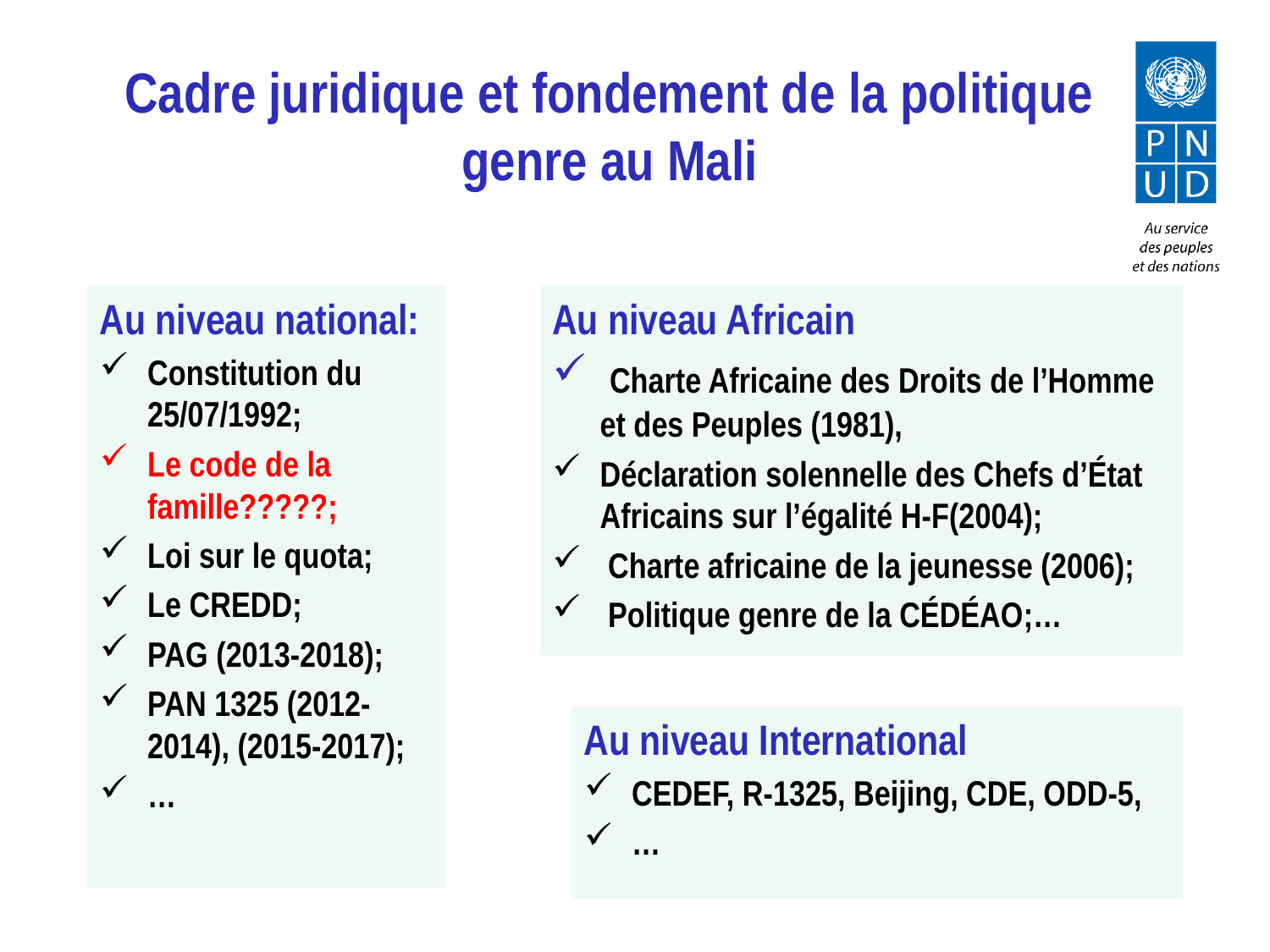

# Cadre juridique et fondement de la politique genre au Mali
Au niveau national:
Constitution du 25/07/1992;
Le code de la famille?????;
Loi sur le quota;
Le CREDD;
PAG (2013-2018);
PAN 1325 (2012-2014), (2015-2017);
…

Au niveau Africain
 Charte Africaine des Droits de l’Homme et des Peuples (1981),
Déclaration solennelle des Chefs d’État Africains sur l’égalité H-F(2004);
 Charte africaine de la jeunesse (2006);
 Politique genre de la CÉDÉAO;…

Au niveau International
CEDEF, R-1325, Beijing, CDE, ODD-5,
…